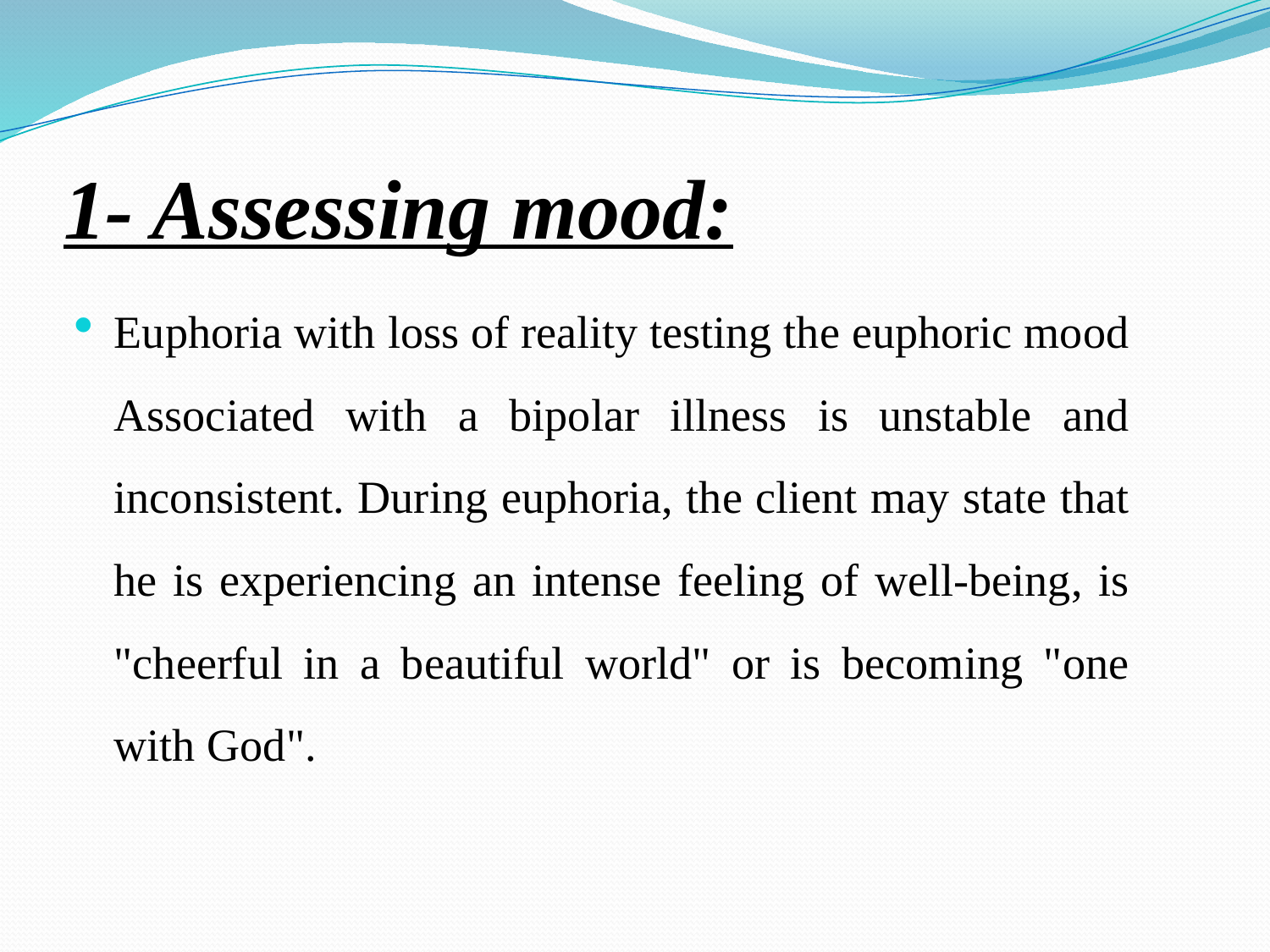

# 1- Assessing mood:
Euphoria with loss of reality testing the euphoric mood Associated with a bipolar illness is unstable and inconsistent. During euphoria, the client may state that he is experiencing an intense feeling of well-being, is "cheerful in a beautiful world" or is becoming "one with God".